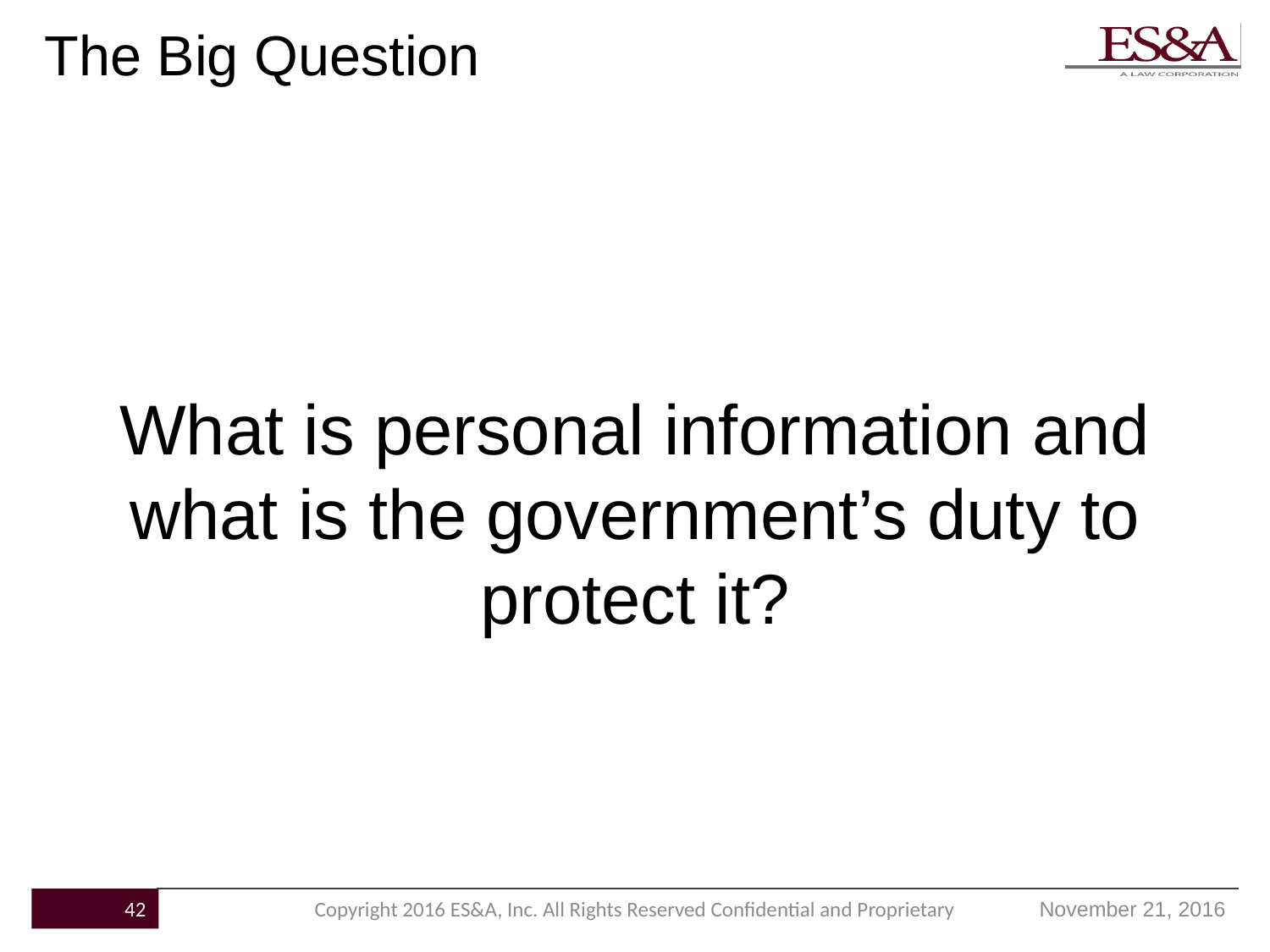

# The Big Question
What is personal information and what is the government’s duty to protect it?
November 21, 2016
42
Copyright 2016 ES&A, Inc. All Rights Reserved Confidential and Proprietary